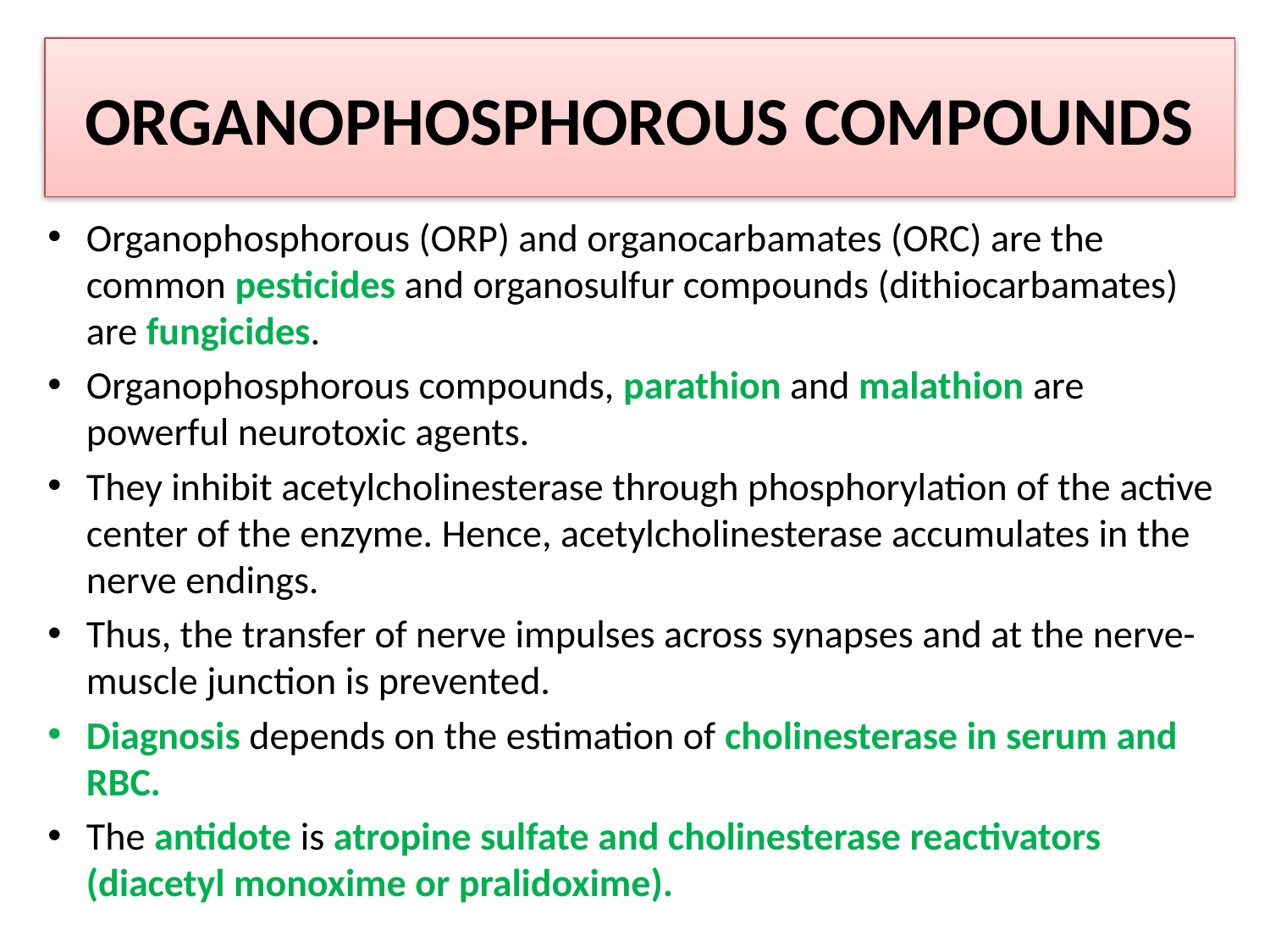

# ORGANOPHOSPHOROUS COMPOUNDS
Organophosphorous (ORP) and organocarbamates (ORC) are the common pesticides and organosulfur compounds (dithiocarbamates) are fungicides.
Organophosphorous compounds, parathion and malathion are powerful neurotoxic agents.
They inhibit acetylcholinesterase through phosphorylation of the active center of the enzyme. Hence, acetylcholinesterase accumulates in the nerve endings.
Thus, the transfer of nerve impulses across synapses and at the nerve-muscle junction is prevented.
Diagnosis depends on the estimation of cholinesterase in serum and RBC.
The antidote is atropine sulfate and cholinesterase reactivators (diacetyl monoxime or pralidoxime).